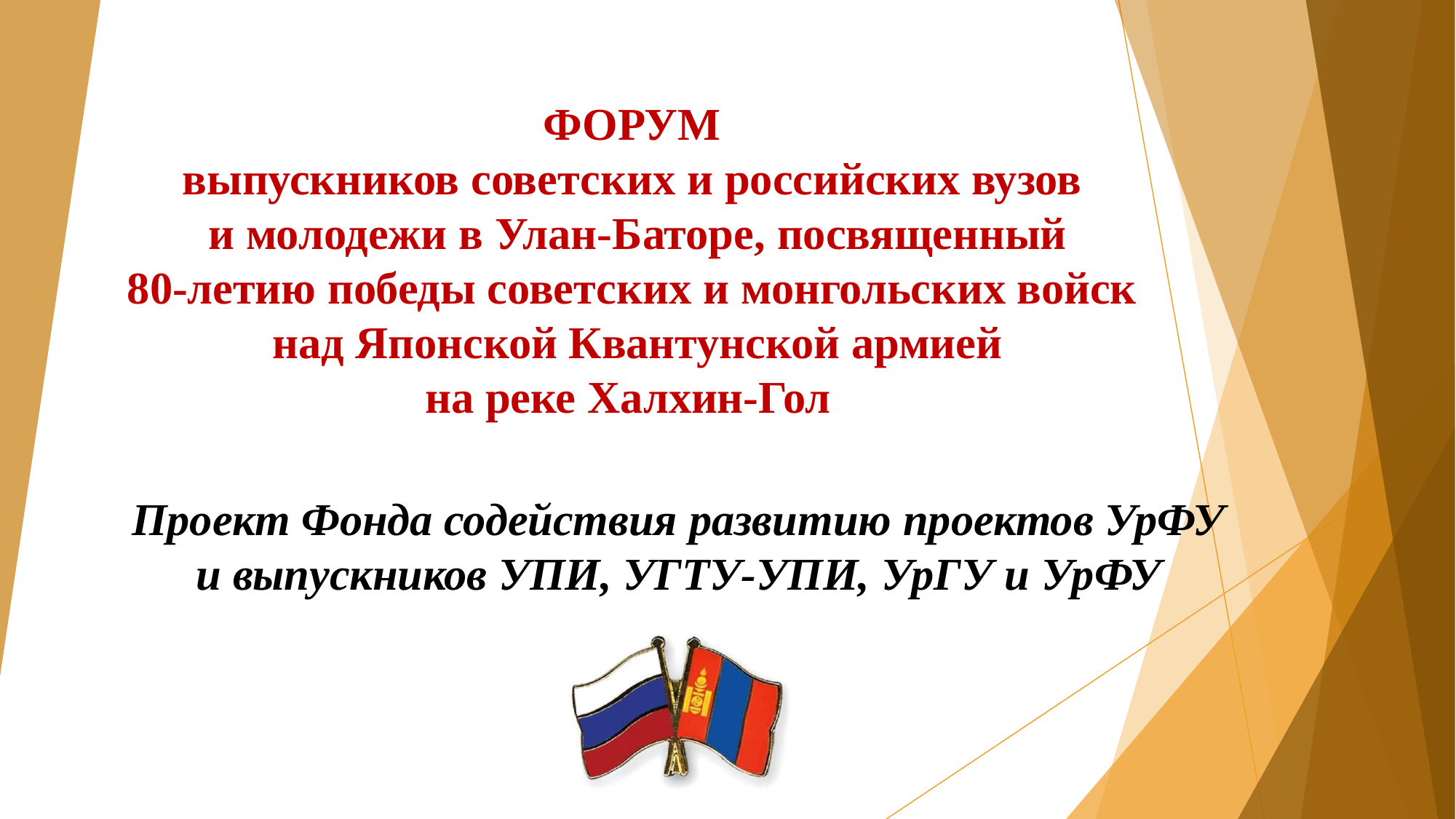

ФОРУМ
выпускников советских и российских вузов  и молодежи в Улан-Баторе, посвященный
80-летию победы советских и монгольских войск  над Японской Квантунской армией
на реке Халхин-Гол

Проект Фонда содействия развитию проектов УрФУ  и выпускников УПИ, УГТУ-УПИ, УрГУ и УрФУ